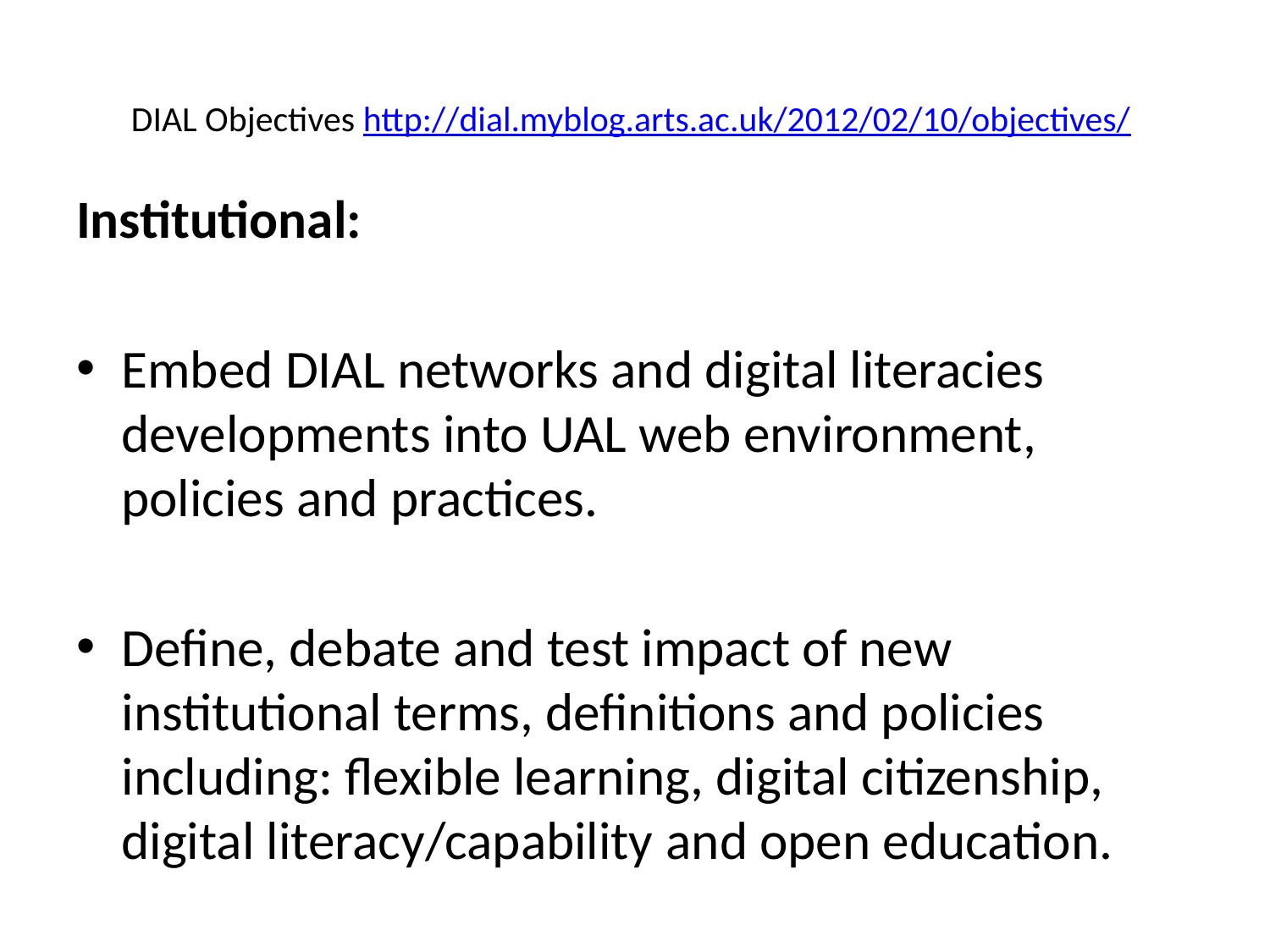

# DIAL Objectives http://dial.myblog.arts.ac.uk/2012/02/10/objectives/
Institutional:

Embed DIAL networks and digital literacies developments into UAL web environment, policies and practices.

Define, debate and test impact of new institutional terms, definitions and policies including: flexible learning, digital citizenship, digital literacy/capability and open education.